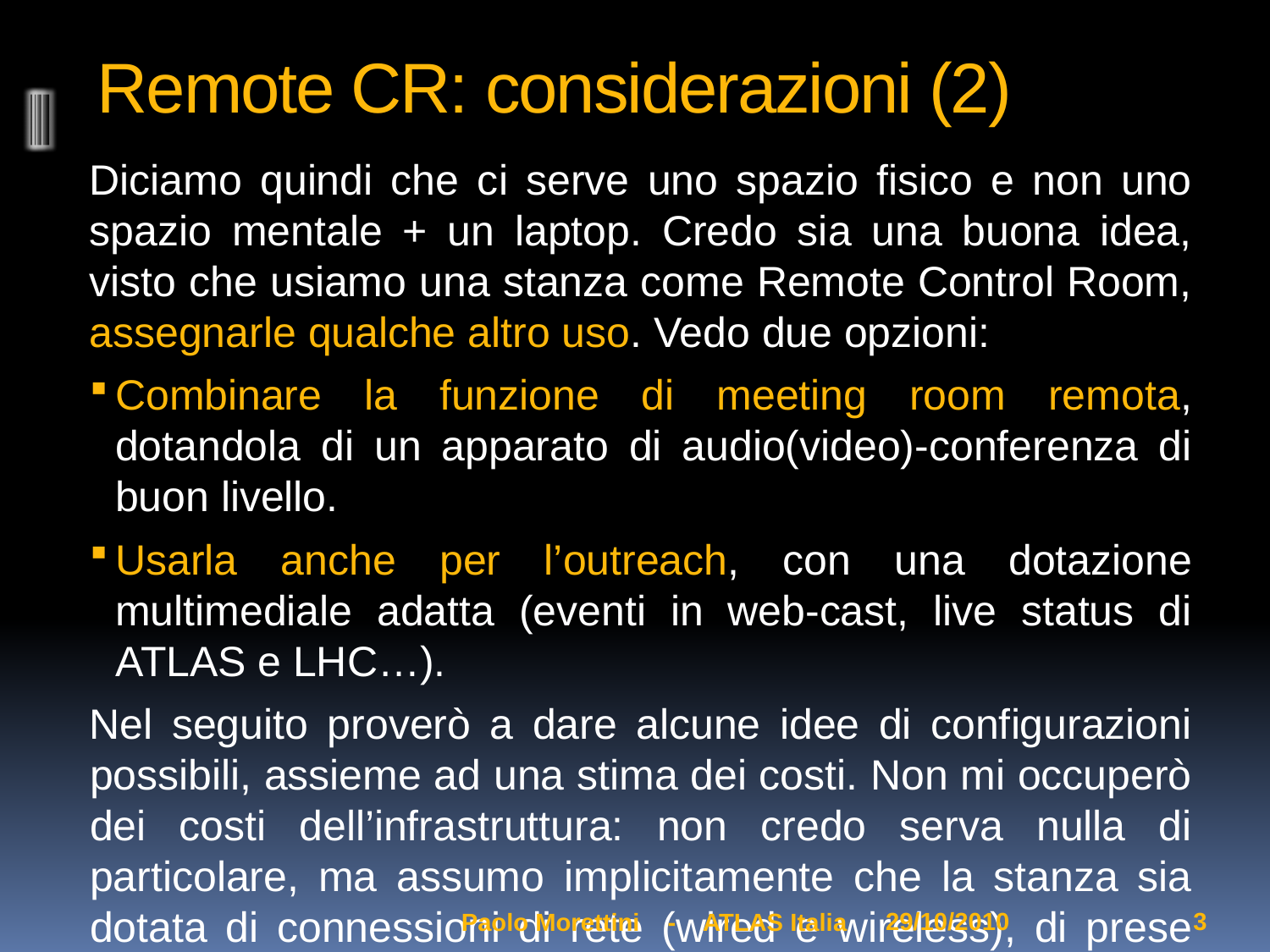

# Remote CR: considerazioni (2)
Diciamo quindi che ci serve uno spazio fisico e non uno spazio mentale + un laptop. Credo sia una buona idea, visto che usiamo una stanza come Remote Control Room, assegnarle qualche altro uso. Vedo due opzioni:
Combinare la funzione di meeting room remota, dotandola di un apparato di audio(video)-conferenza di buon livello.
Usarla anche per l’outreach, con una dotazione multimediale adatta (eventi in web-cast, live status di ATLAS e LHC…).
Nel seguito proverò a dare alcune idee di configurazioni possibili, assieme ad una stima dei costi. Non mi occuperò dei costi dell’infrastruttura: non credo serva nulla di particolare, ma assumo implicitamente che la stanza sia dotata di connessioni di rete (wired e wireless), di prese elettriche su gruppo di continuità e di mobilio adeguato.

29/10/2010
3
Paolo Morettini    -    ATLAS Italia